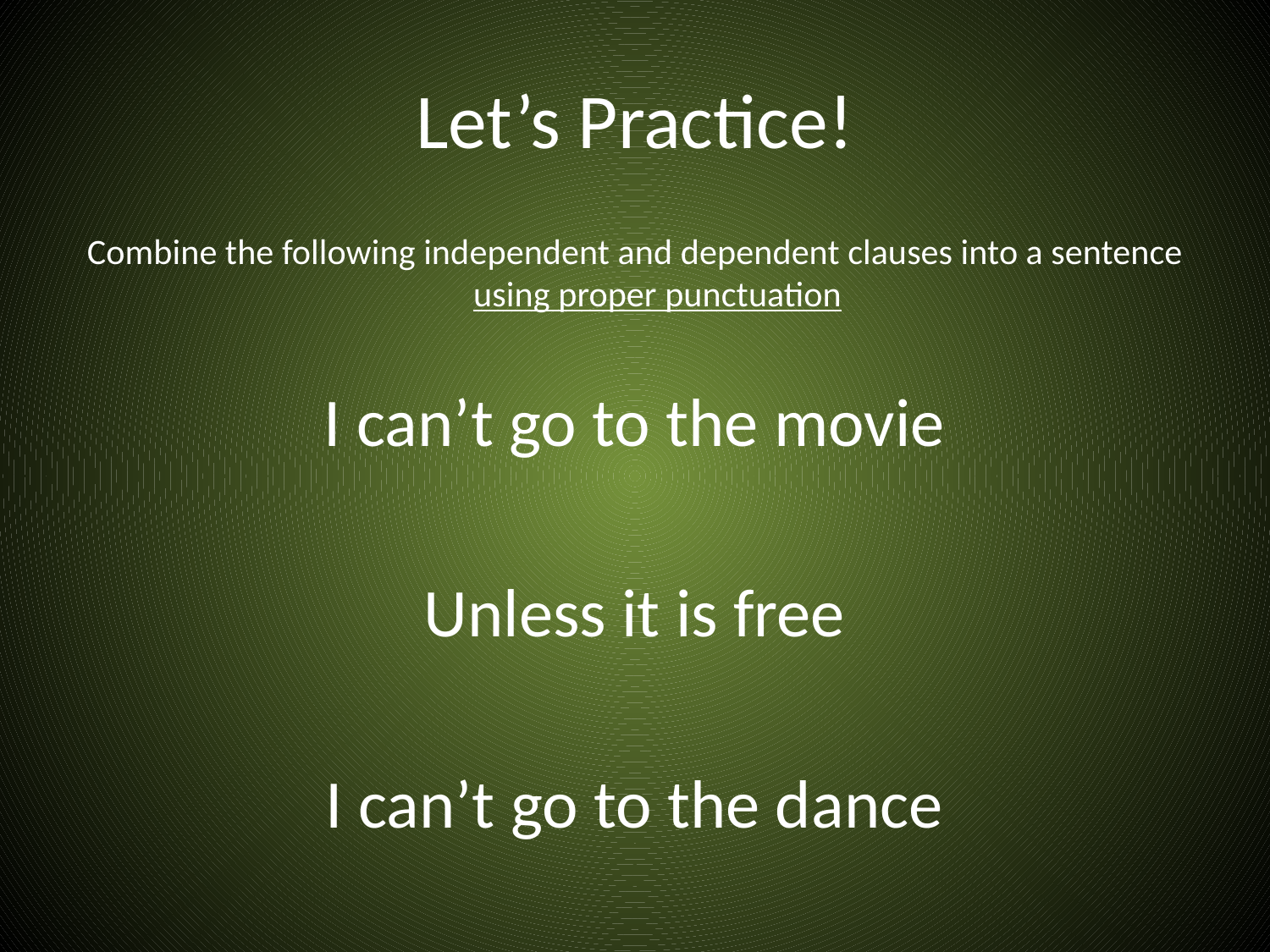

# Let’s Practice!
Combine the following independent and dependent clauses into a sentence using proper punctuation

I can’t go to the movie

Unless it is free

I can’t go to the dance